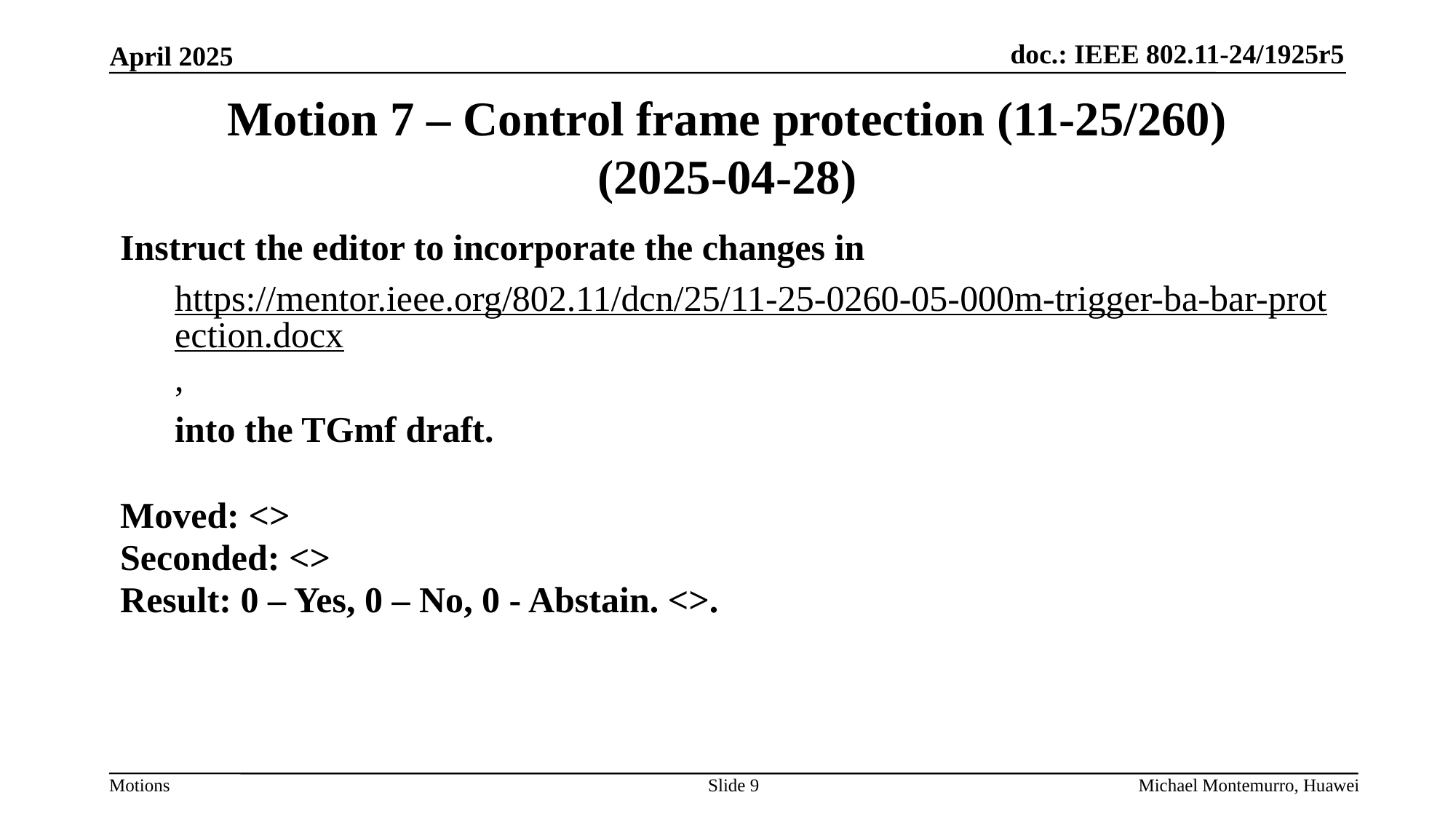

# Motion 7 – Control frame protection (11-25/260) (2025-04-28)
Instruct the editor to incorporate the changes in
https://mentor.ieee.org/802.11/dcn/25/11-25-0260-05-000m-trigger-ba-bar-protection.docx,
into the TGmf draft.
Moved: <>
Seconded: <>
Result: 0 – Yes, 0 – No, 0 - Abstain. <>.

Slide 9
Michael Montemurro, Huawei